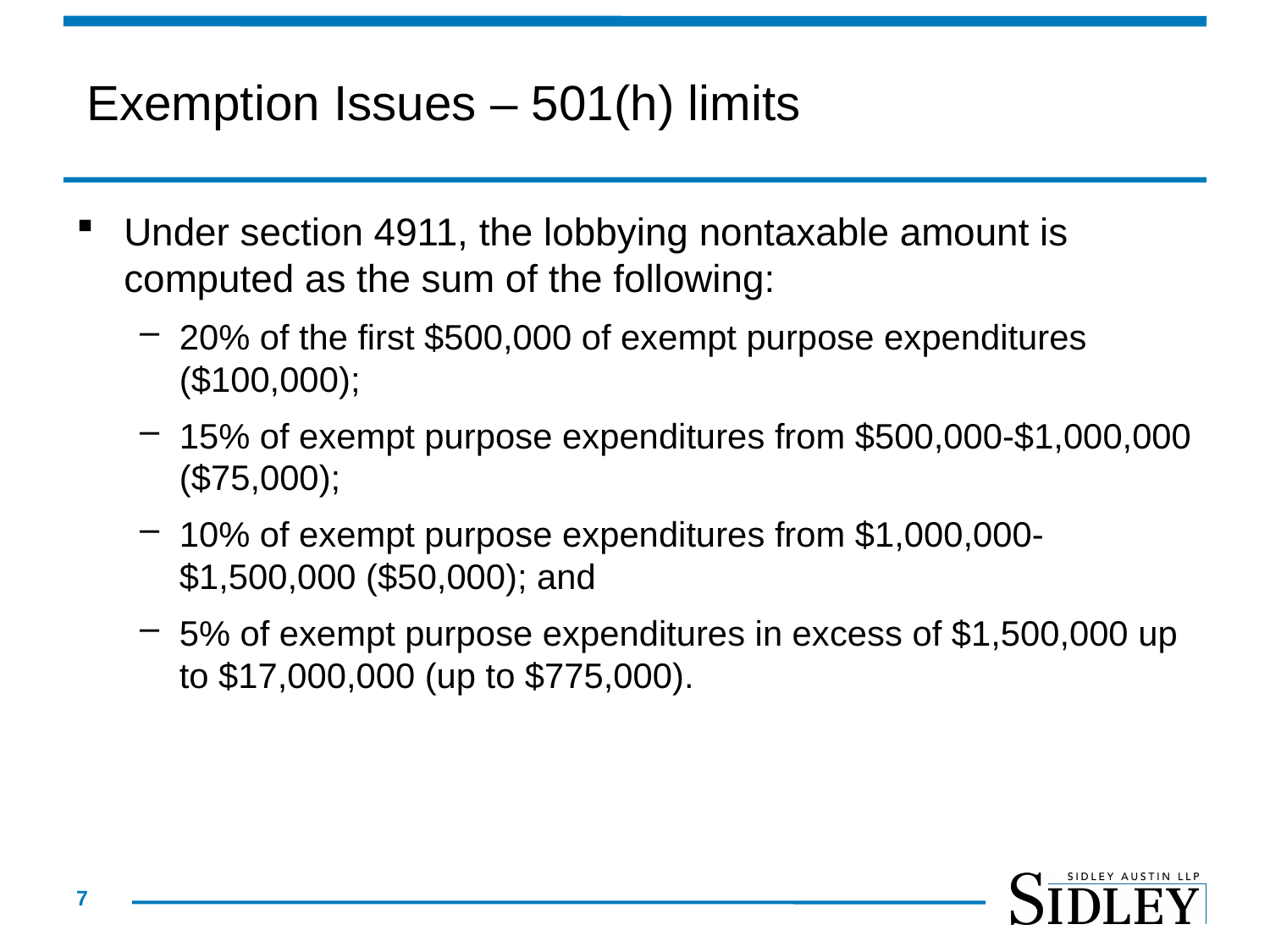

# Exemption Issues – 501(h) limits
Under section 4911, the lobbying nontaxable amount is computed as the sum of the following:
20% of the first $500,000 of exempt purpose expenditures ($100,000);
15% of exempt purpose expenditures from $500,000-$1,000,000 ($75,000);
10% of exempt purpose expenditures from $1,000,000-$1,500,000 ($50,000); and
5% of exempt purpose expenditures in excess of $1,500,000 up to $17,000,000 (up to $775,000).

7